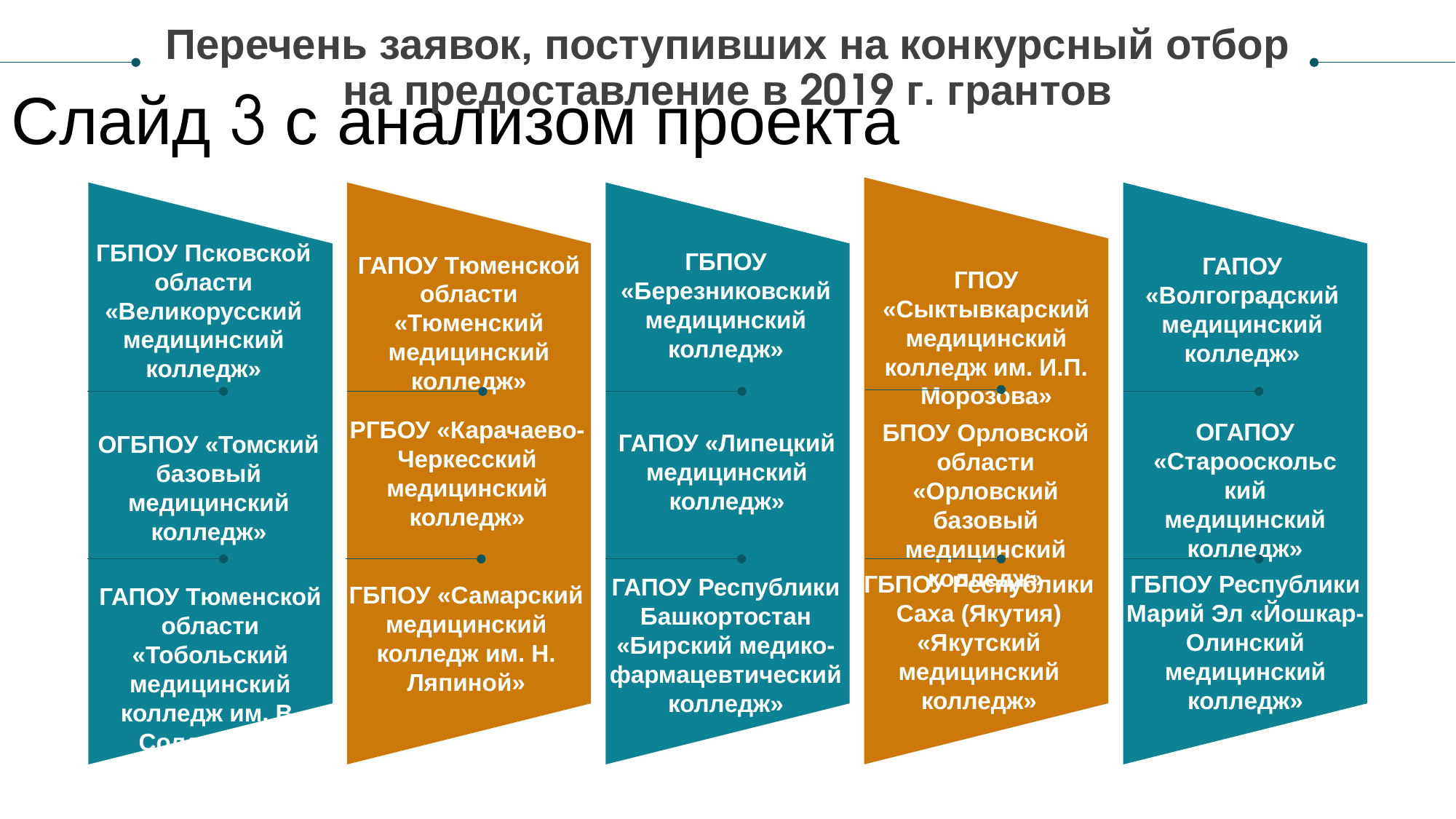

Перечень заявок, поступивших на конкурсный отбор
на предоставление в 2019 г. грантов
Слайд 3 с анализом проекта
ГБПОУ Псковской области «Великорусский медицинский колледж»
ГБПОУ «Березниковский медицинский колледж»
ГАПОУ Тюменской области «Тюменский медицинский колледж»
ГАПОУ «Волгоградский медицинский колледж»
ГПОУ «Сыктывкарский медицинский колледж им. И.П. Морозова»

РГБОУ «Карачаево-Черкесский медицинский колледж»
ОГАПОУ «Старооскольский медицинский колледж»
БПОУ Орловской области «Орловский базовый медицинский колледж»
ГАПОУ «Липецкий медицинский колледж»
ОГБПОУ «Томский базовый медицинский колледж»
ГБПОУ Республики Саха (Якутия) «Якутский медицинский колледж»
ГБПОУ Республики Марий Эл «Йошкар-Олинский медицинский колледж»
ГАПОУ Республики Башкортостан «Бирский медико-фармацевтический колледж»
ГБПОУ «Самарский медицинский колледж им. Н. Ляпиной»
ГАПОУ Тюменской области «Тобольский медицинский колледж им. В. Солдатова»